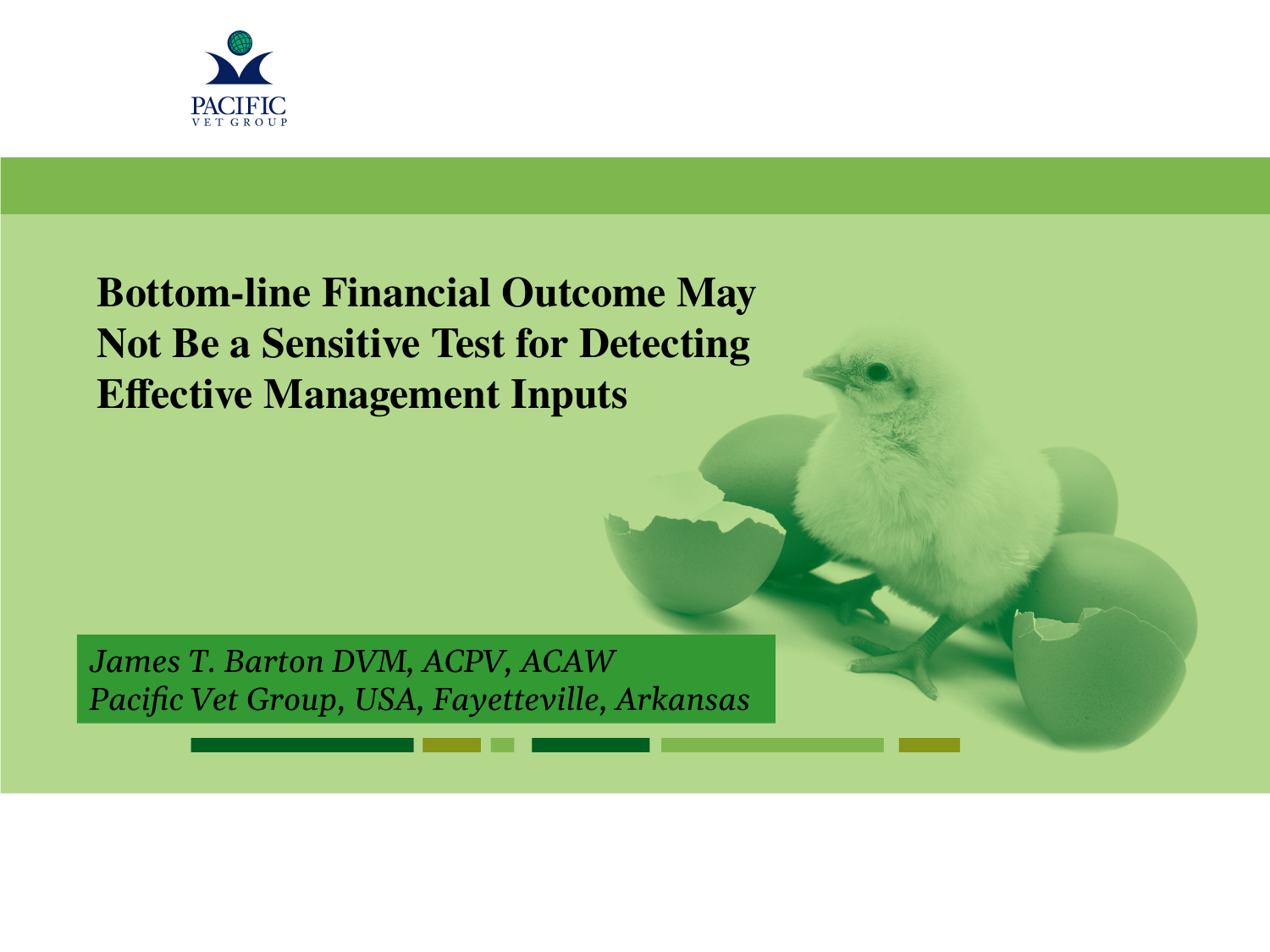

Bottom-line Financial Outcome May Not Be a Sensitive Test for Detecting Effective Management Inputs
James T. Barton DVM, ACPV, ACAW
Pacific Vet Group, USA, Fayetteville, Arkansas